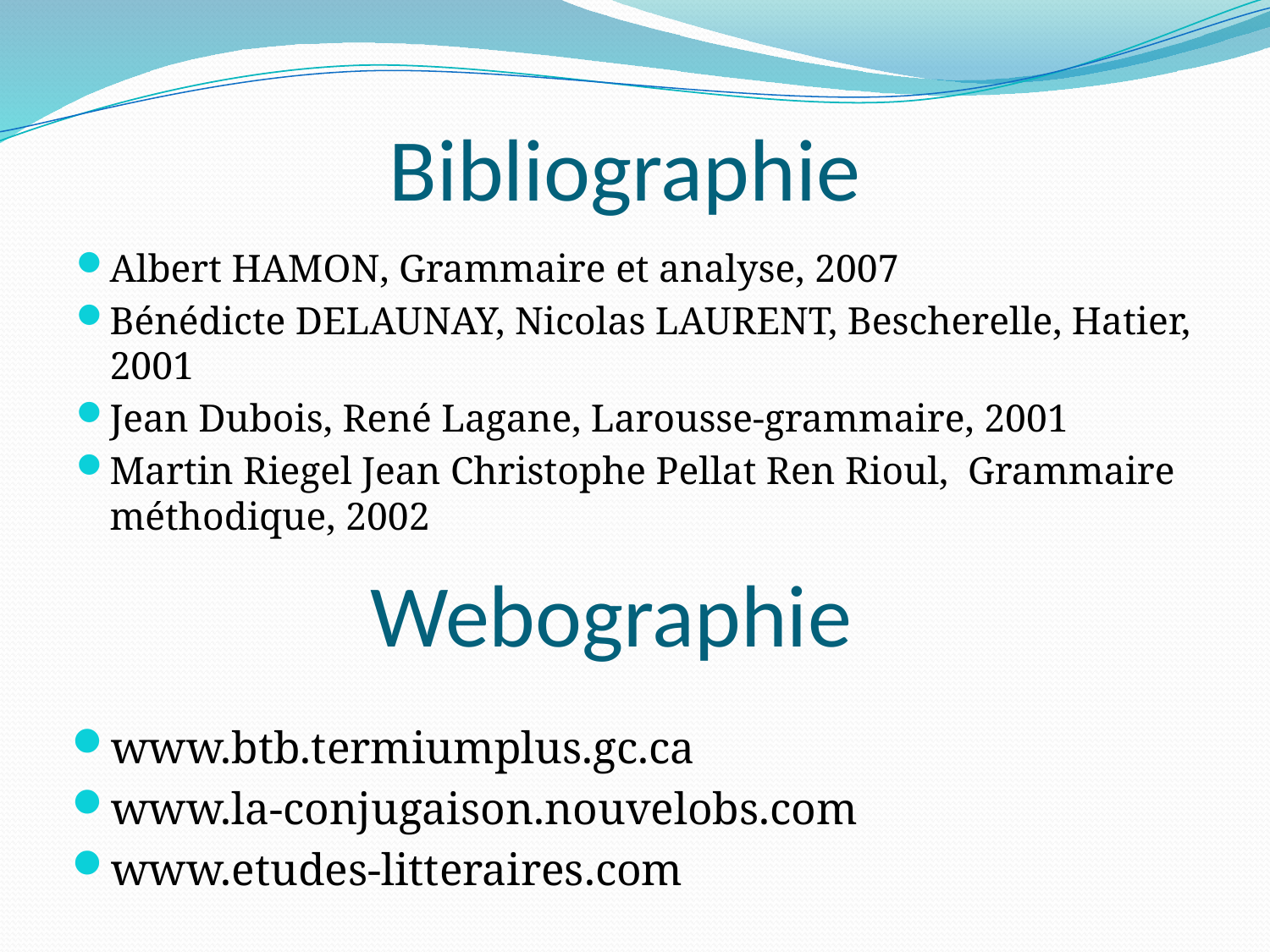

# Bibliographie
Albert HAMON, Grammaire et analyse, 2007
Bénédicte DELAUNAY, Nicolas LAURENT, Bescherelle, Hatier, 2001
Jean Dubois, René Lagane, Larousse-grammaire, 2001
Martin Riegel Jean Christophe Pellat Ren Rioul,  Grammaire méthodique, 2002

Webographie
www.btb.termiumplus.gc.ca
www.la-conjugaison.nouvelobs.com
www.etudes-litteraires.com